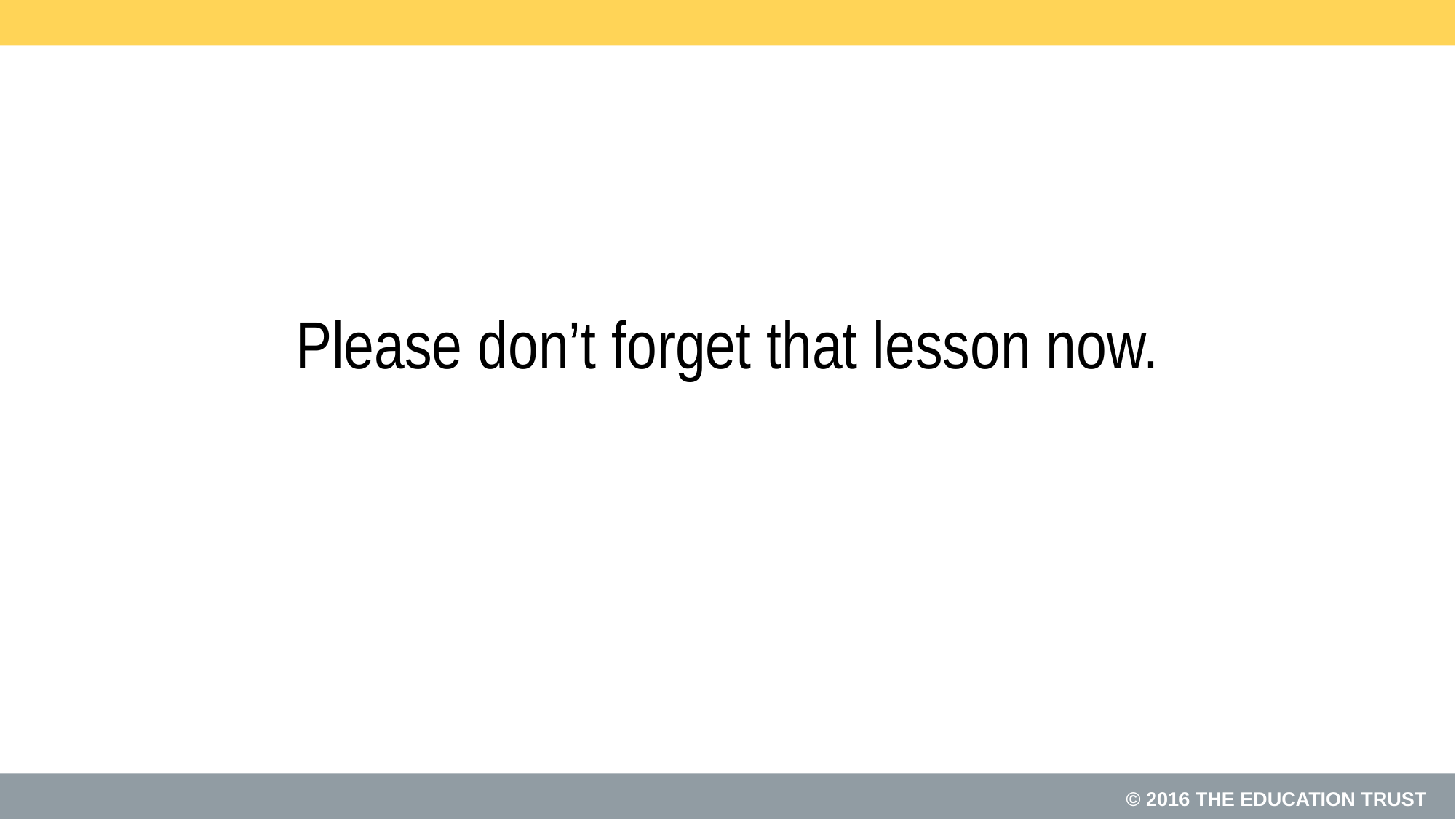

# Please don’t forget that lesson now.